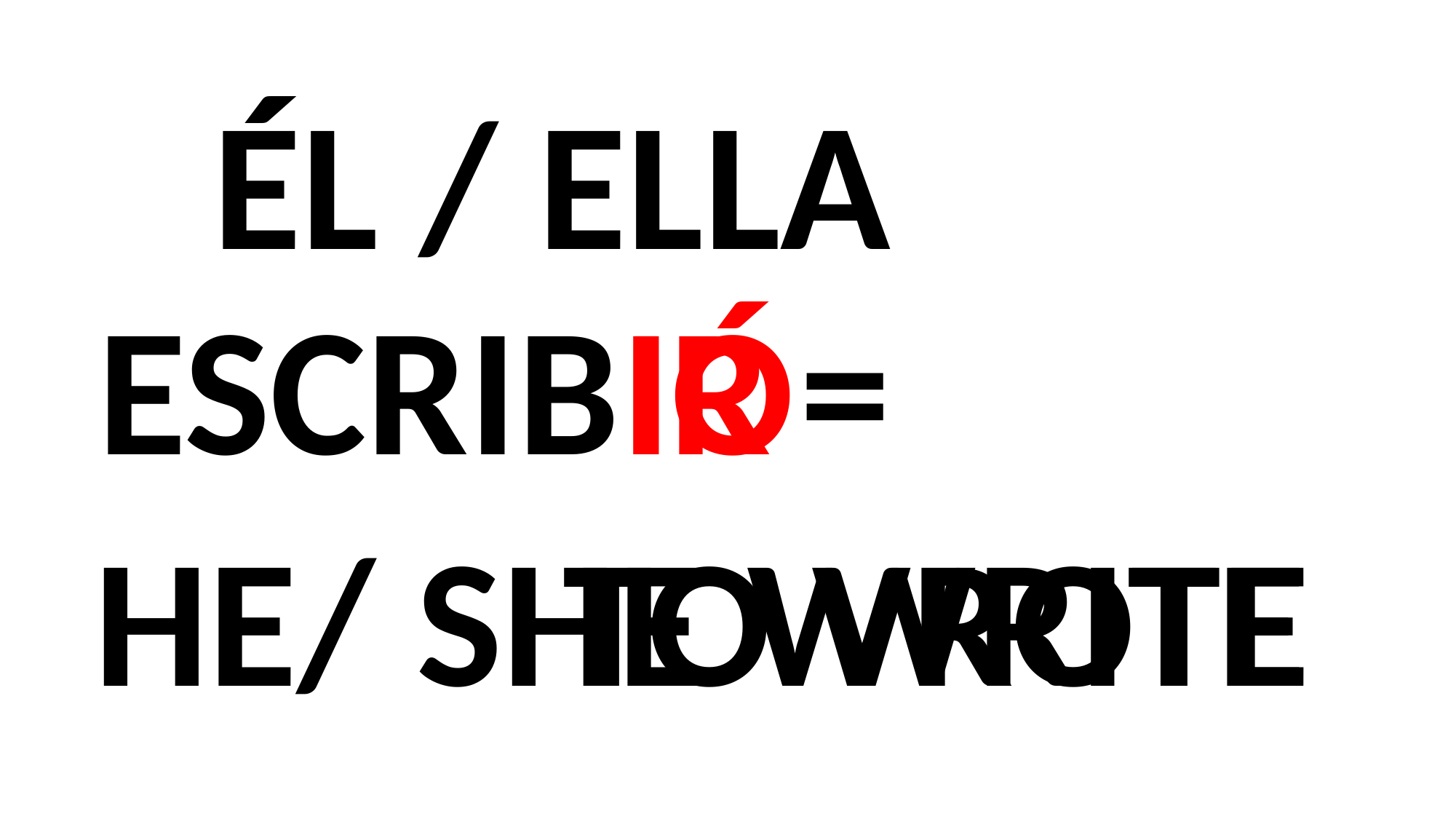

ÉL / ELLA
ESCRIB
IR
IÓ
=
HE/ SHE WROTE
TO WRITE